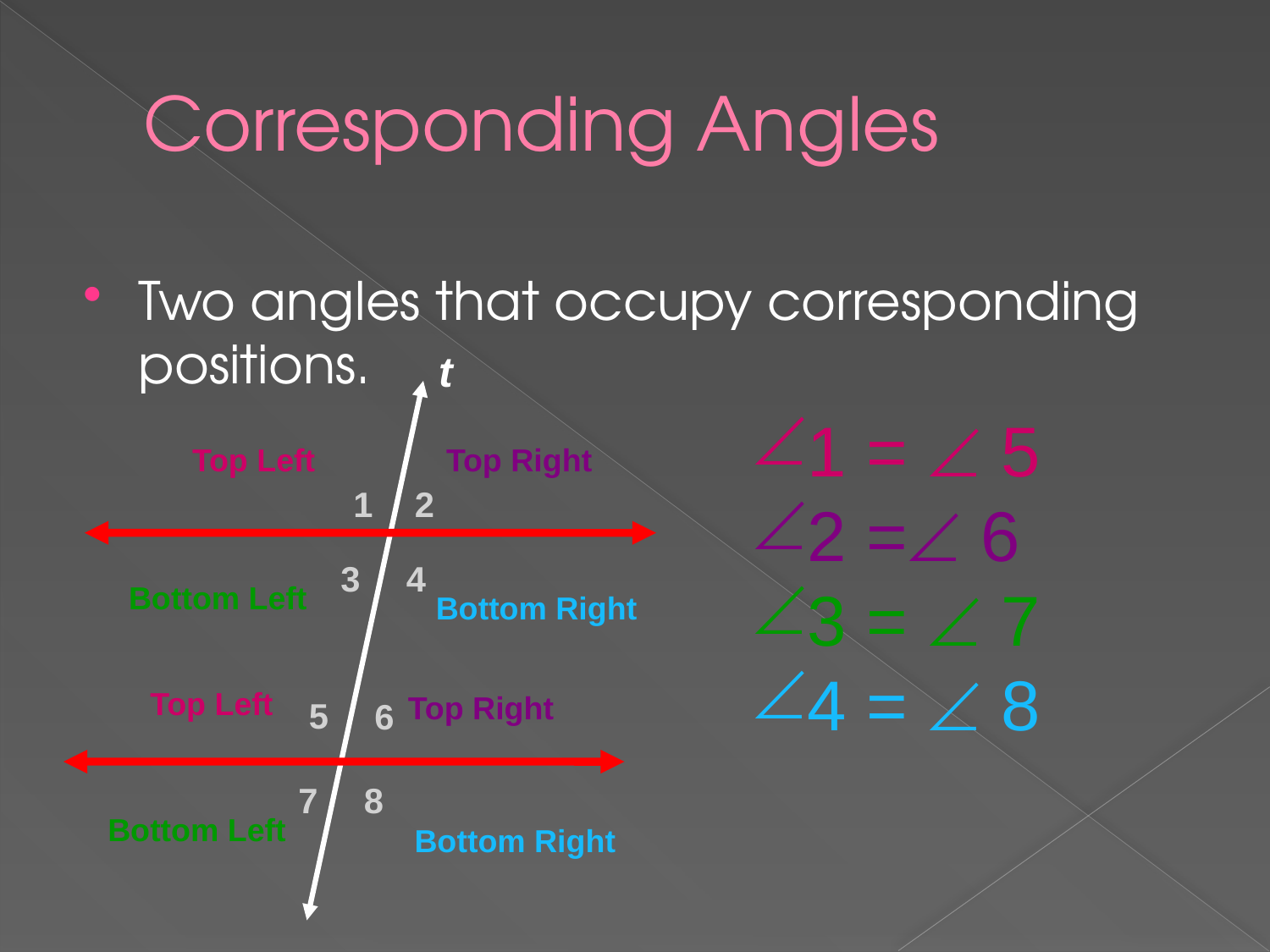

# Corresponding Angles
Two angles that occupy corresponding positions.

t

1 = ∠ 5
2 =∠ 6
3 = ∠ 7
4 = ∠ 8

Top Left
Top Right
1
2
3
4
5
6
7
8

Bottom Left
Bottom Right
Top Left
Top Right

Bottom Left
Bottom Right